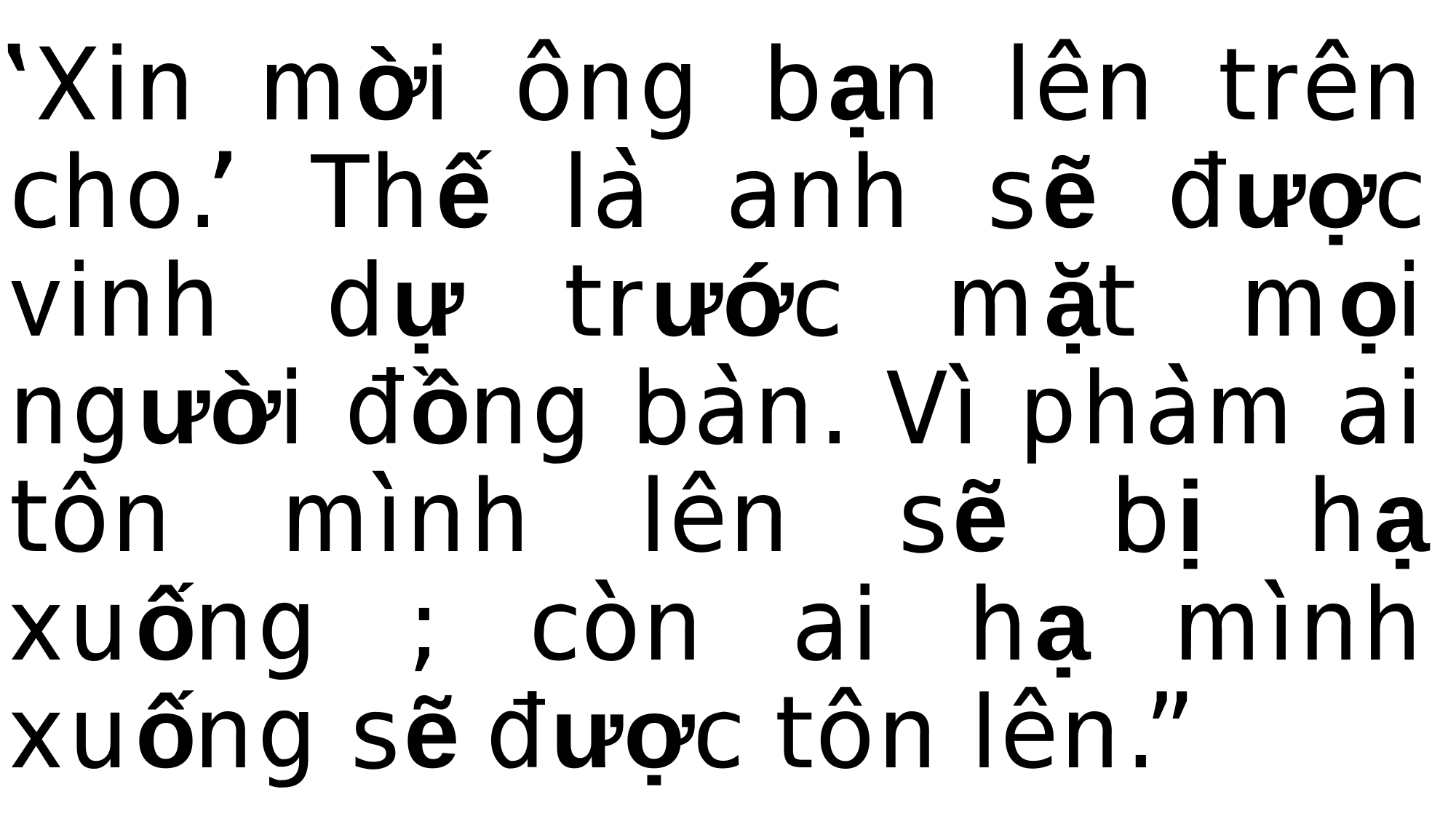

# ‘Xin mời ông bạn lên trên cho.’ Thế là anh sẽ được vinh dự trước mặt mọi người đồng bàn. Vì phàm ai tôn mình lên sẽ bị hạ xuống ; còn ai hạ mình xuống sẽ được tôn lên.”